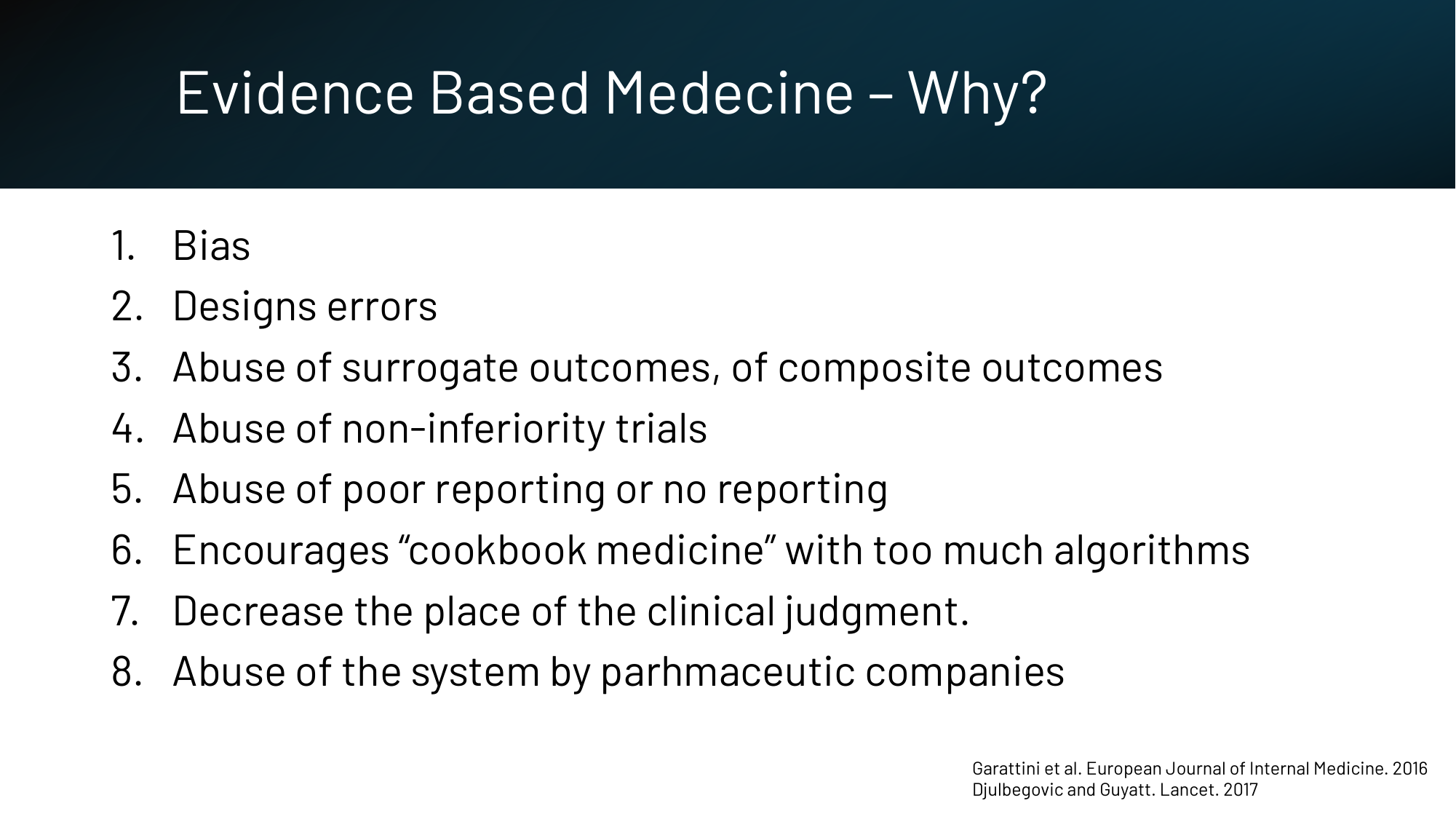

# Evidence Based Medecine – Why?
Bias
Designs errors
Abuse of surrogate outcomes, of composite outcomes
Abuse of non-inferiority trials
Abuse of poor reporting or no reporting
Encourages “cookbook medicine” with too much algorithms
Decrease the place of the clinical judgment.
Abuse of the system by parhmaceutic companies

Garattini et al. European Journal of Internal Medicine. 2016
Djulbegovic and Guyatt. Lancet. 2017